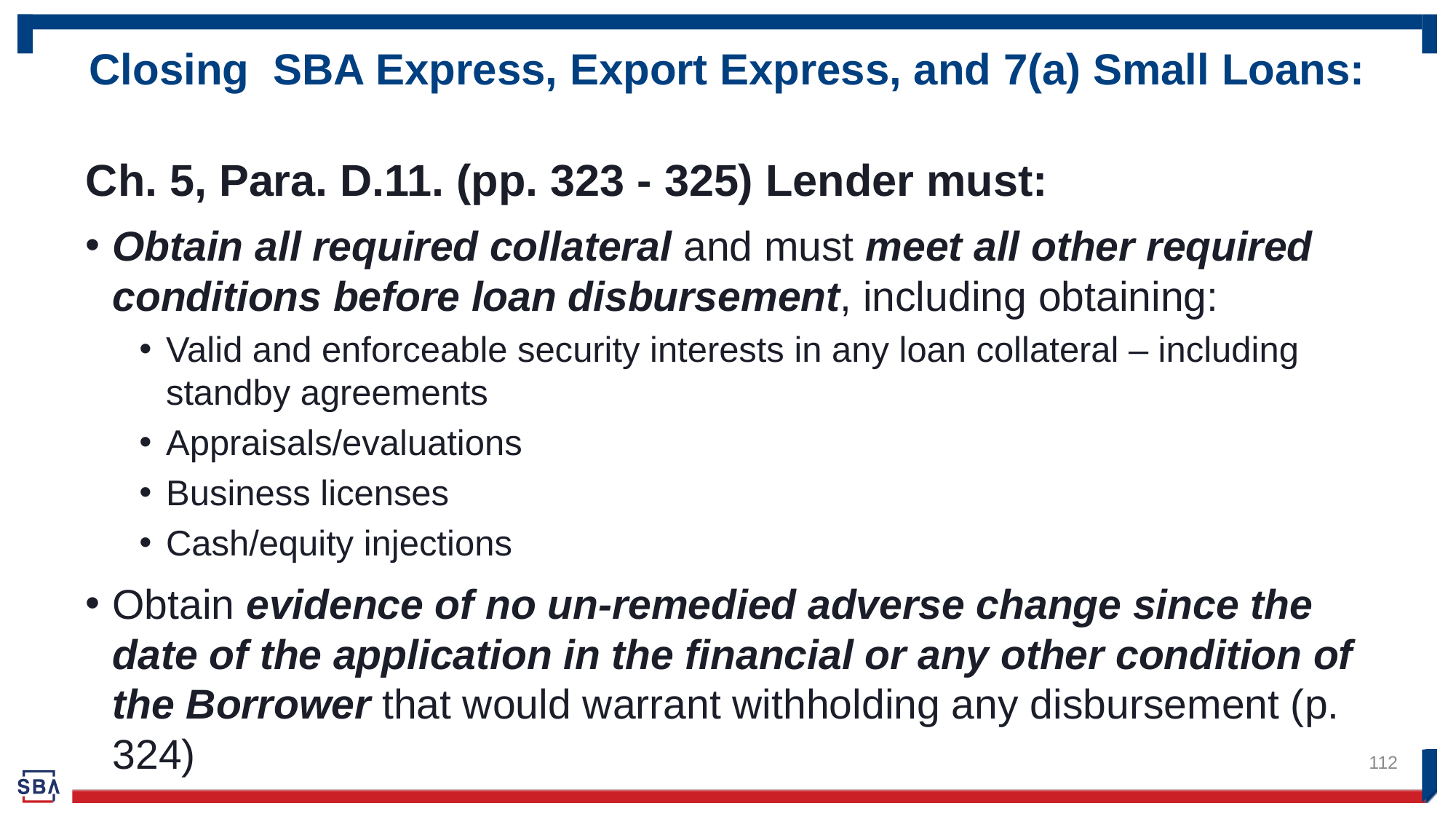

# Closing  SBA Express, Export Express, and 7(a) Small Loans:
Ch. 5, Para. D.11. (pp. 323 - 325) Lender must:
Obtain all required collateral and must meet all other required conditions before loan disbursement, including obtaining:
Valid and enforceable security interests in any loan collateral – including standby agreements
Appraisals/evaluations
Business licenses
Cash/equity injections
Obtain evidence of no un-remedied adverse change since the date of the application in the financial or any other condition of the Borrower that would warrant withholding any disbursement (p. 324)
112